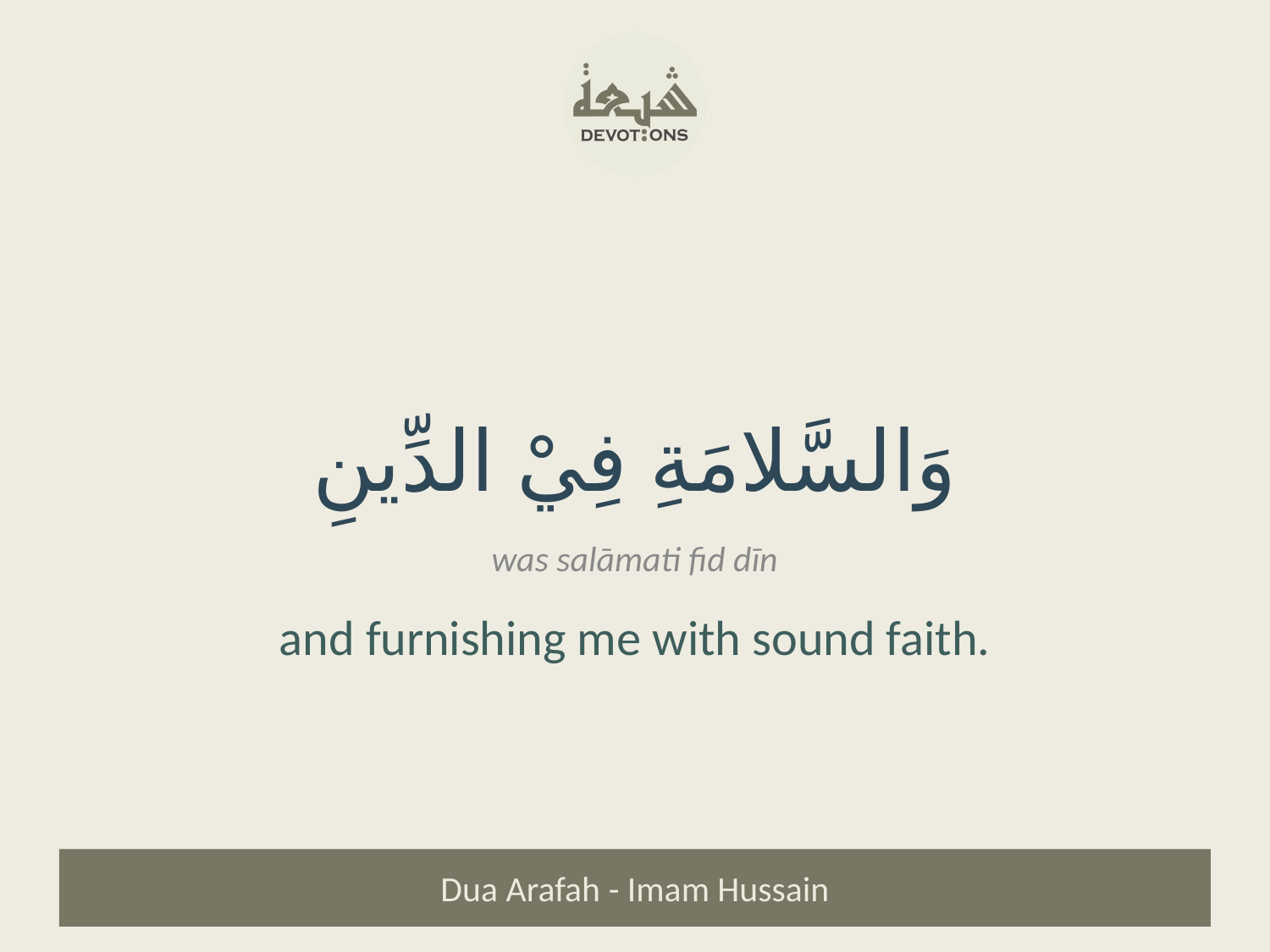

وَالسَّلامَةِ فِيْ الدِّينِ
was salāmati fid dīn
and furnishing me with sound faith.
Dua Arafah - Imam Hussain